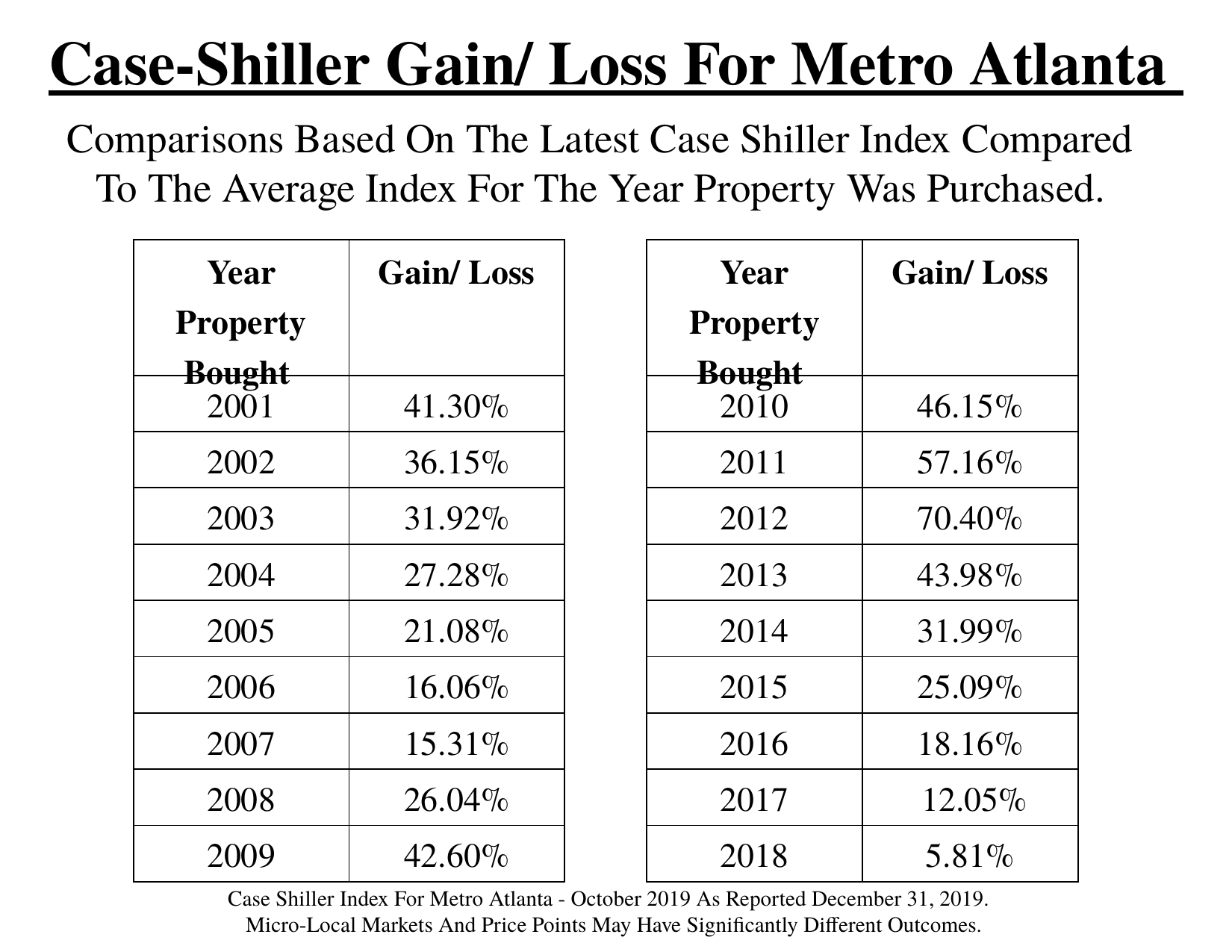

Case-Shiller Gain/ Loss For Metro Atlanta
Comparisons Based On The Latest Case Shiller Index Compared
To The Average Index For The Year Property Was Purchased.
| Year Property Bought | Gain/ Loss |
| --- | --- |
| 2001 | 41.30% |
| 2002 | 36.15% |
| 2003 | 31.92% |
| 2004 | 27.28% |
| 2005 | 21.08% |
| 2006 | 16.06% |
| 2007 | 15.31% |
| 2008 | 26.04% |
| 2009 | 42.60% |
| Year Property Bought | Gain/ Loss |
| --- | --- |
| 2010 | 46.15% |
| 2011 | 57.16% |
| 2012 | 70.40% |
| 2013 | 43.98% |
| 2014 | 31.99% |
| 2015 | 25.09% |
| 2016 | 18.16% |
| 2017 | 12.05% |
| 2018 | 5.81% |
Case Shiller Index For Metro Atlanta - October 2019 As Reported December 31, 2019.
Micro-Local Markets And Price Points May Have Significantly Different Outcomes.